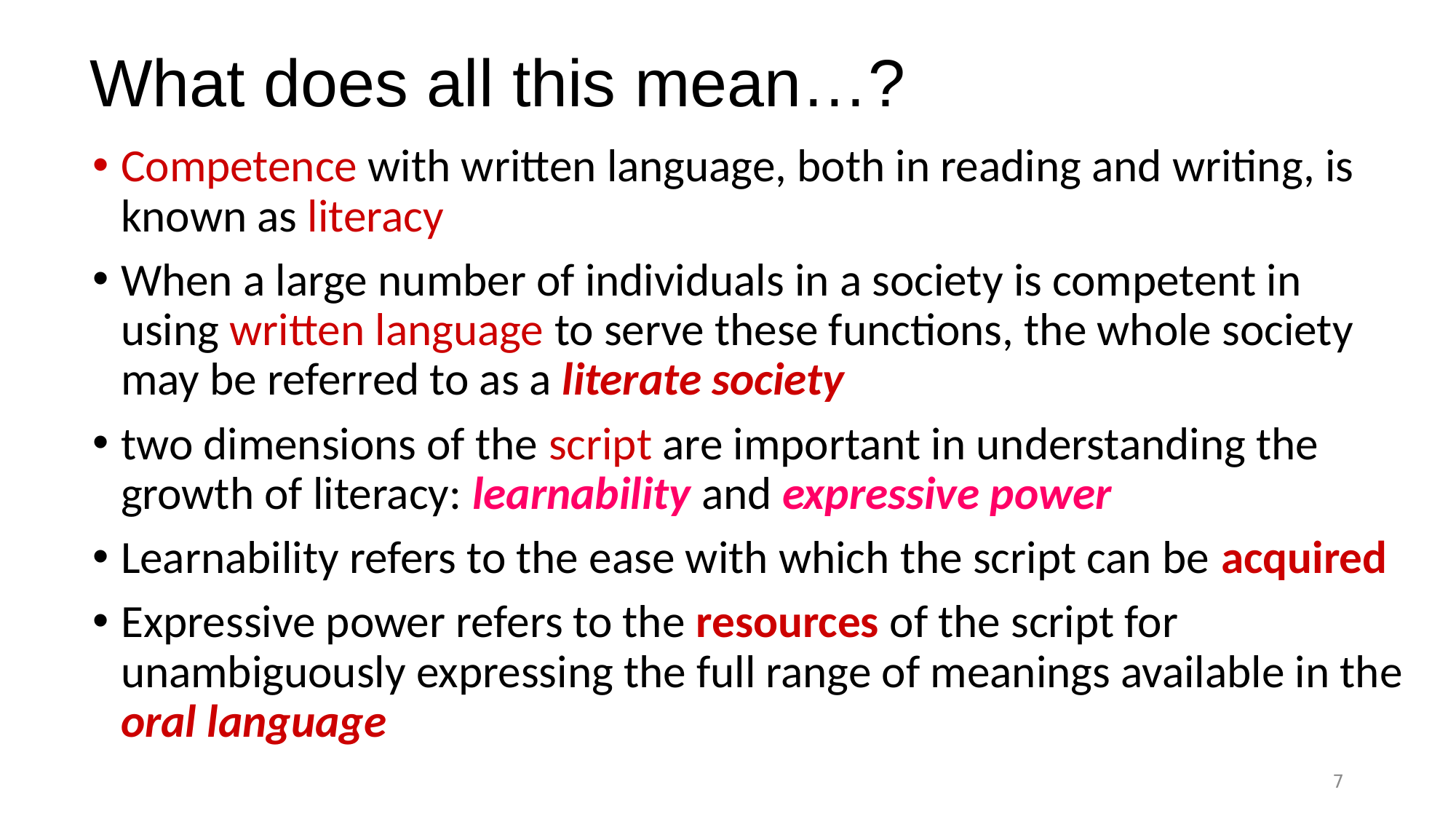

# What does all this mean…?
Competence with written language, both in reading and writing, is known as literacy
When a large number of individuals in a society is competent in using written language to serve these functions, the whole society may be referred to as a literate society
two dimensions of the script are important in understanding the growth of literacy: learnability and expressive power
Learnability refers to the ease with which the script can be acquired
Expressive power refers to the resources of the script for unambiguously expressing the full range of meanings available in the oral language

7